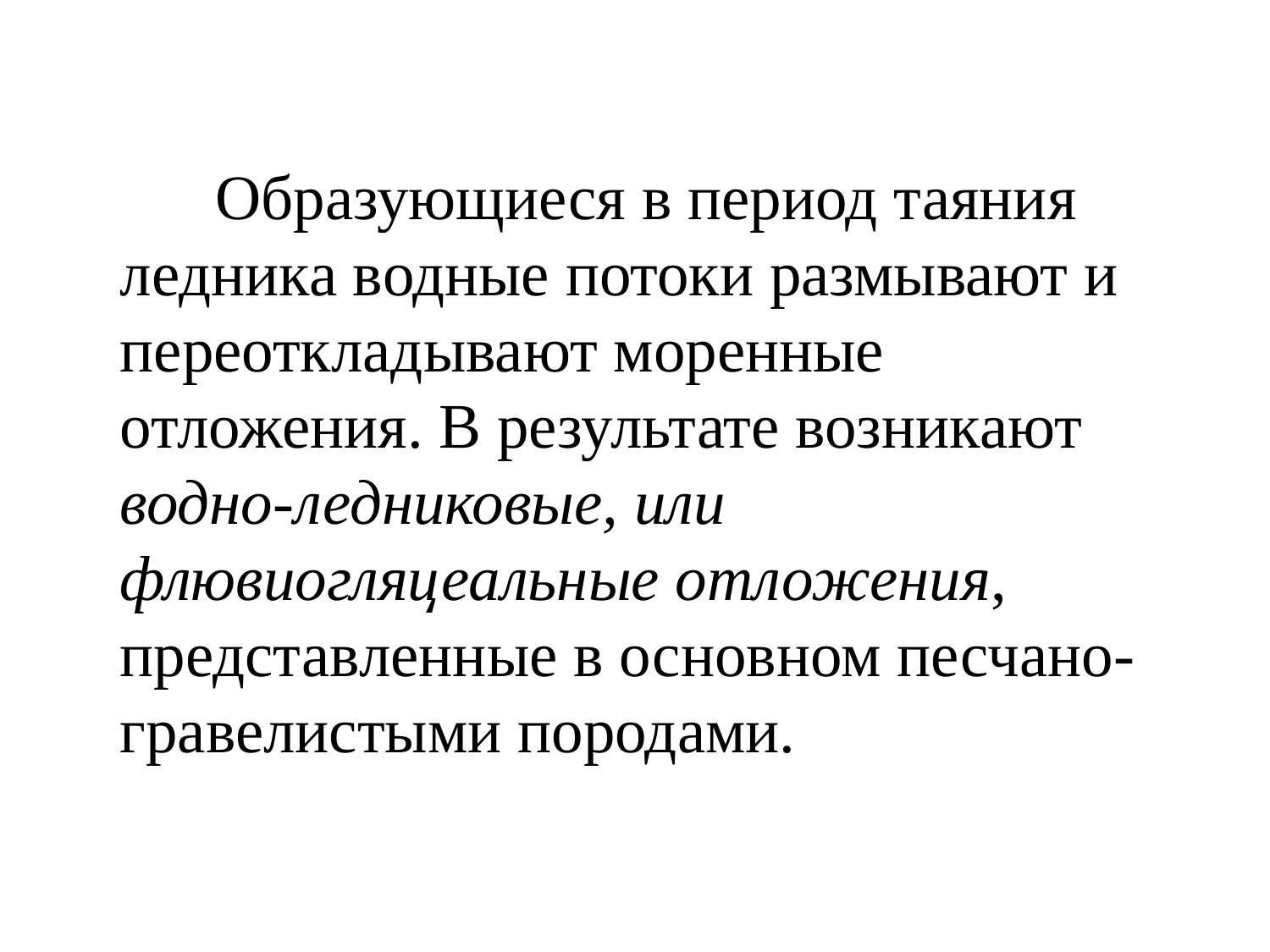

Образующиеся в период таяния ледника водные потоки размывают и переоткладывают моренные отложения. В результате возникают водно-ледниковые, или флювиогляцеальные отложения, представленные в основном песчано-гравелистыми породами.